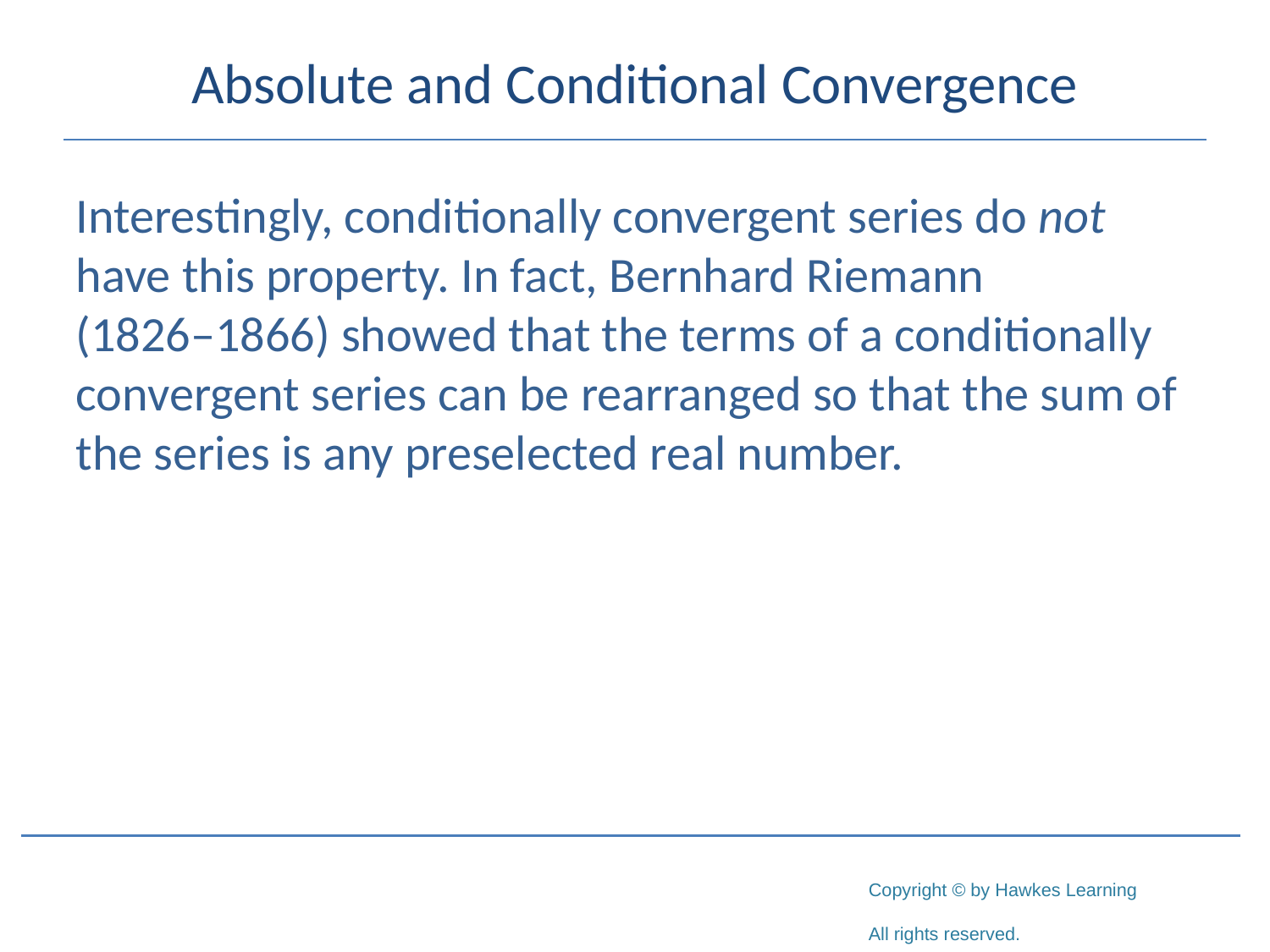

# Absolute and Conditional Convergence
Interestingly, conditionally convergent series do not have this property. In fact, Bernhard Riemann
(1826–1866) showed that the terms of a conditionally convergent series can be rearranged so that the sum of the series is any preselected real number.